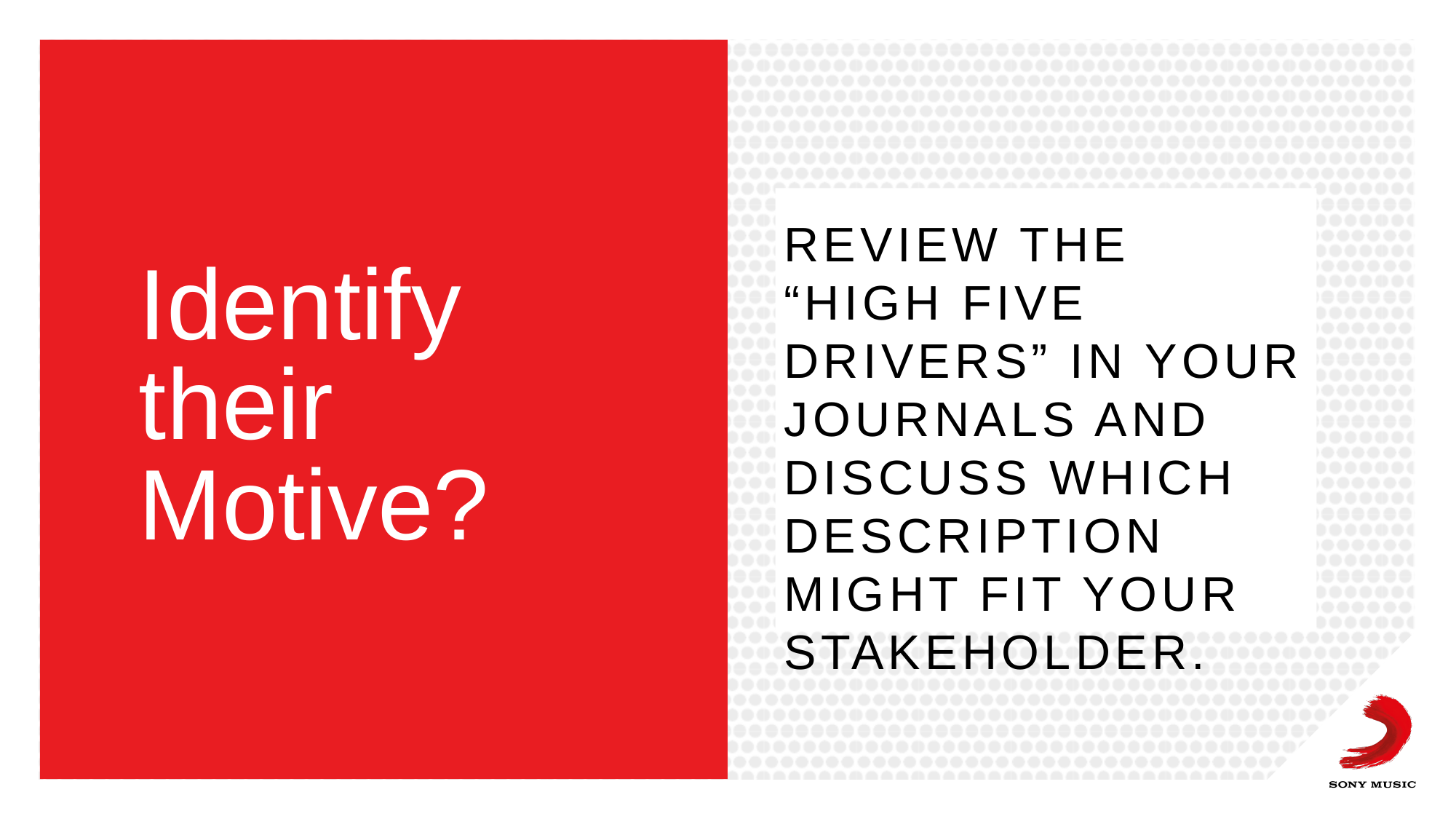

# Identify their Motive?

Review the “High Five Drivers” in your Journals and discuss which description might fit your stakeholder.